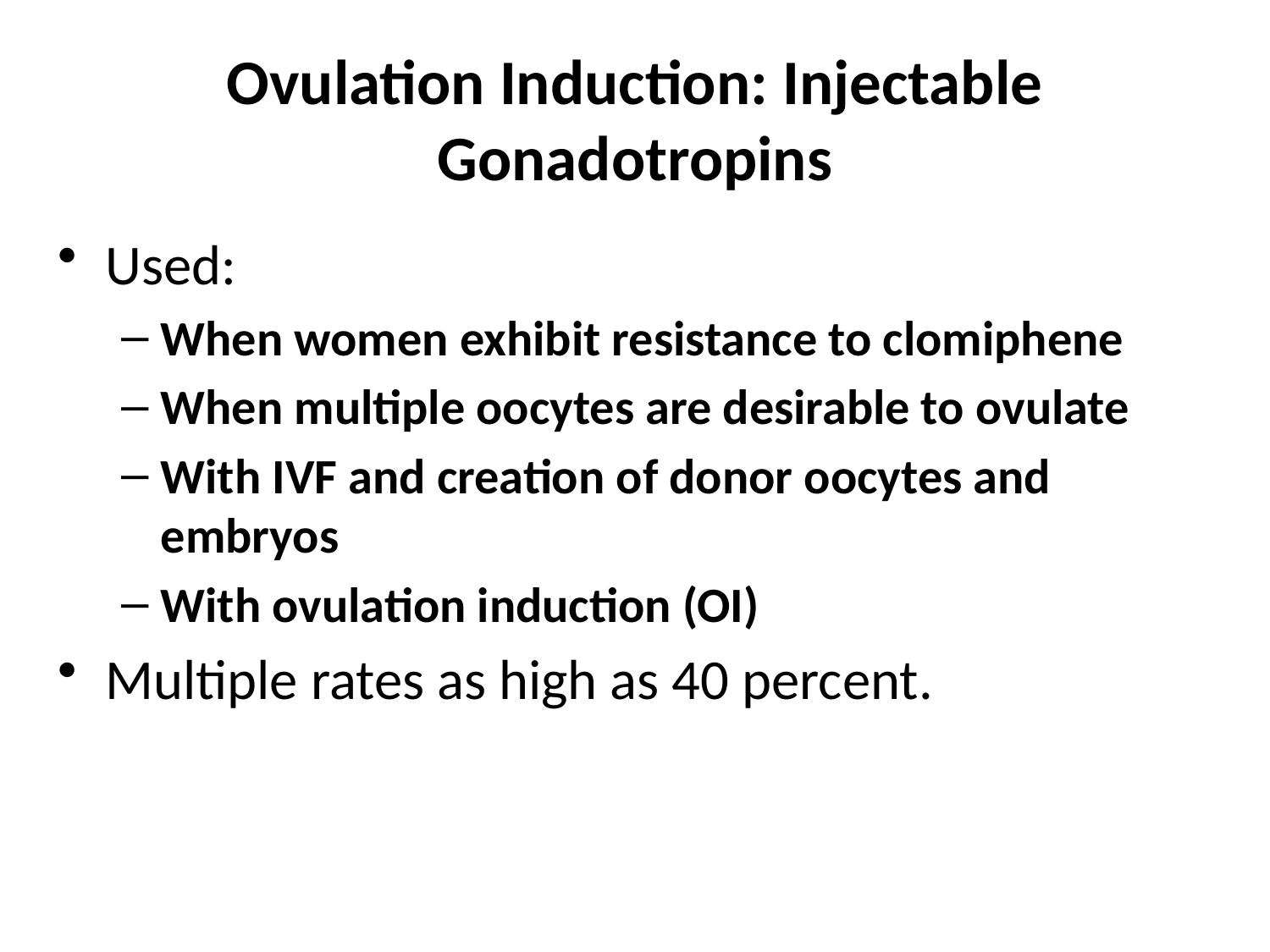

# Ovulation Induction: Injectable Gonadotropins
Used:
When women exhibit resistance to clomiphene
When multiple oocytes are desirable to ovulate
With IVF and creation of donor oocytes and embryos
With ovulation induction (OI)
Multiple rates as high as 40 percent.